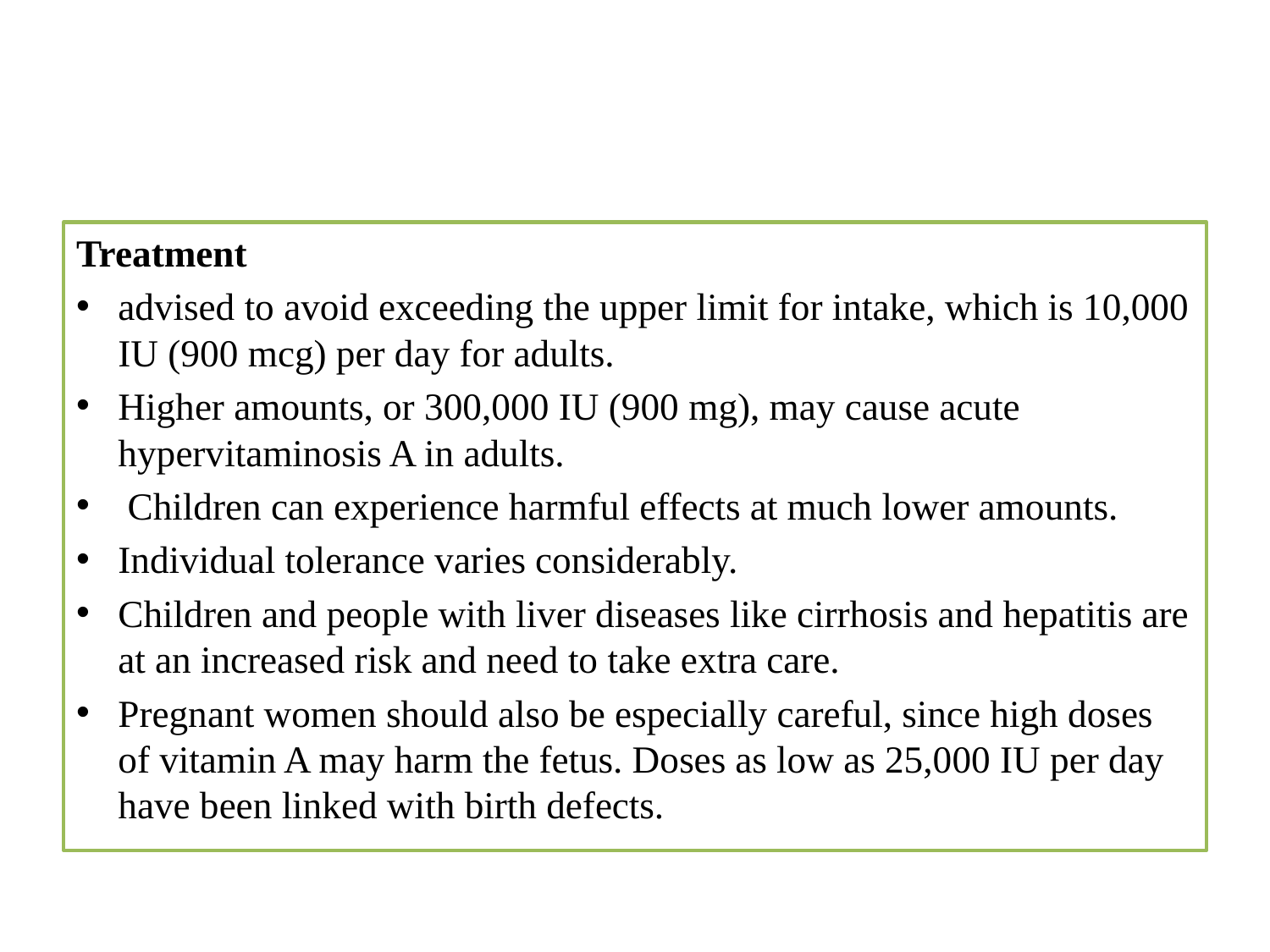

#
Treatment
advised to avoid exceeding the upper limit for intake, which is 10,000 IU (900 mcg) per day for adults.
Higher amounts, or 300,000 IU (900 mg), may cause acute hypervitaminosis A in adults.
 Children can experience harmful effects at much lower amounts.
Individual tolerance varies considerably.
Children and people with liver diseases like cirrhosis and hepatitis are at an increased risk and need to take extra care.
Pregnant women should also be especially careful, since high doses of vitamin A may harm the fetus. Doses as low as 25,000 IU per day have been linked with birth defects.